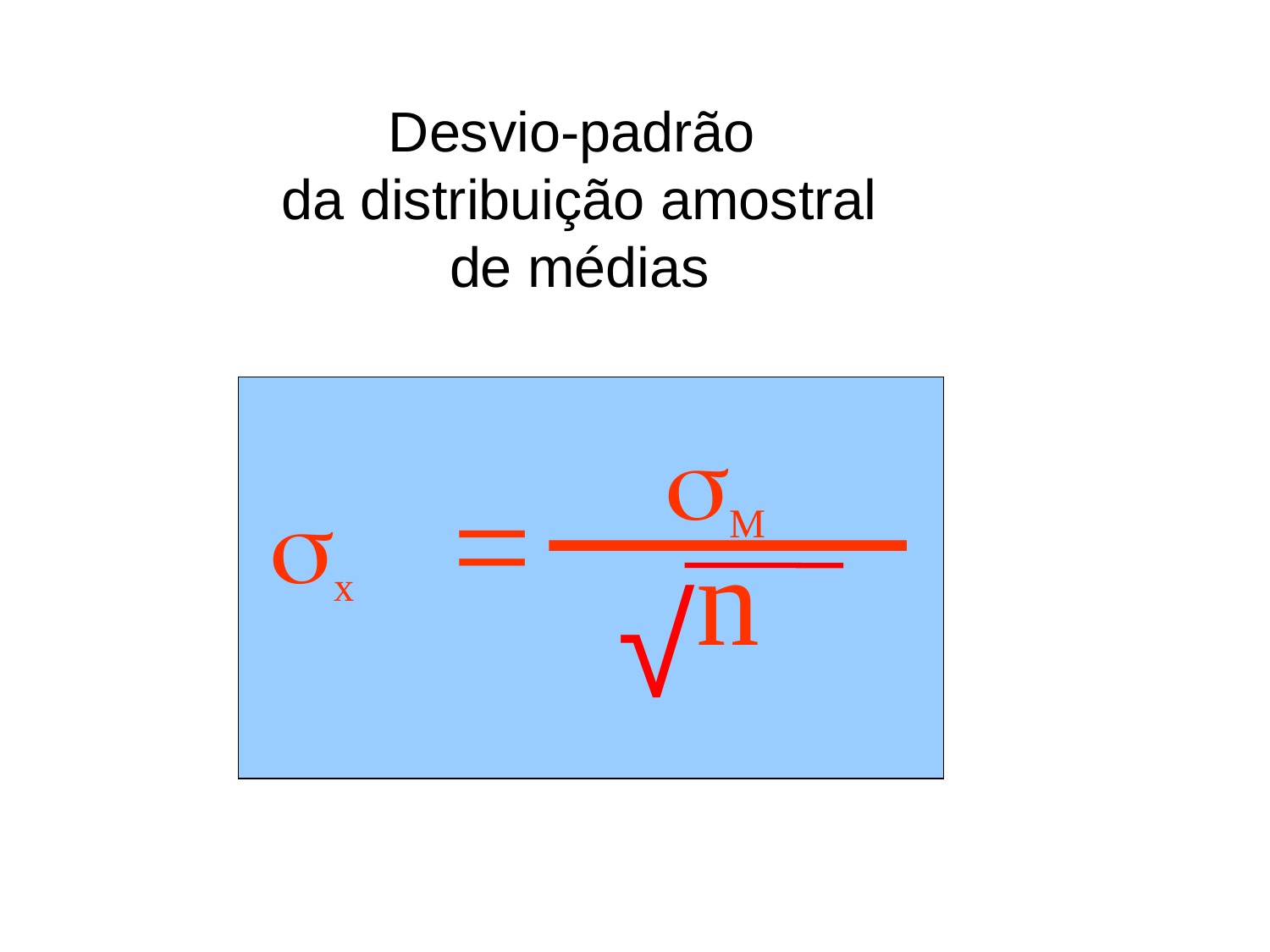

Desvio-padrão
da distribuição amostral
de médias

σM
=
σx
n

√